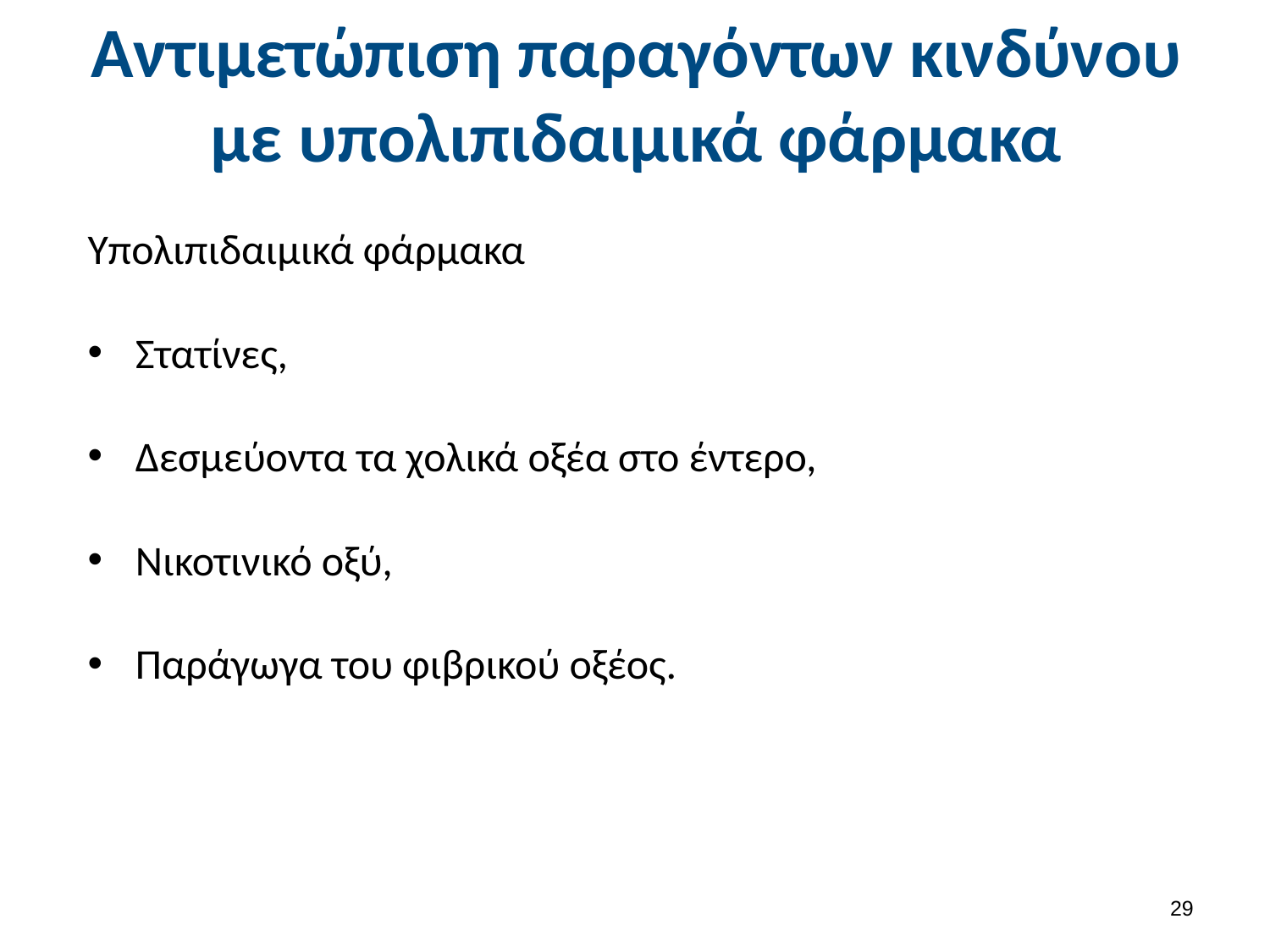

# Αντιμετώπιση παραγόντων κινδύνου με υπολιπιδαιμικά φάρμακα
Υπολιπιδαιμικά φάρμακα
Στατίνες,
Δεσμεύοντα τα χολικά οξέα στο έντερο,
Νικοτινικό οξύ,
Παράγωγα του φιβρικού οξέος.

29